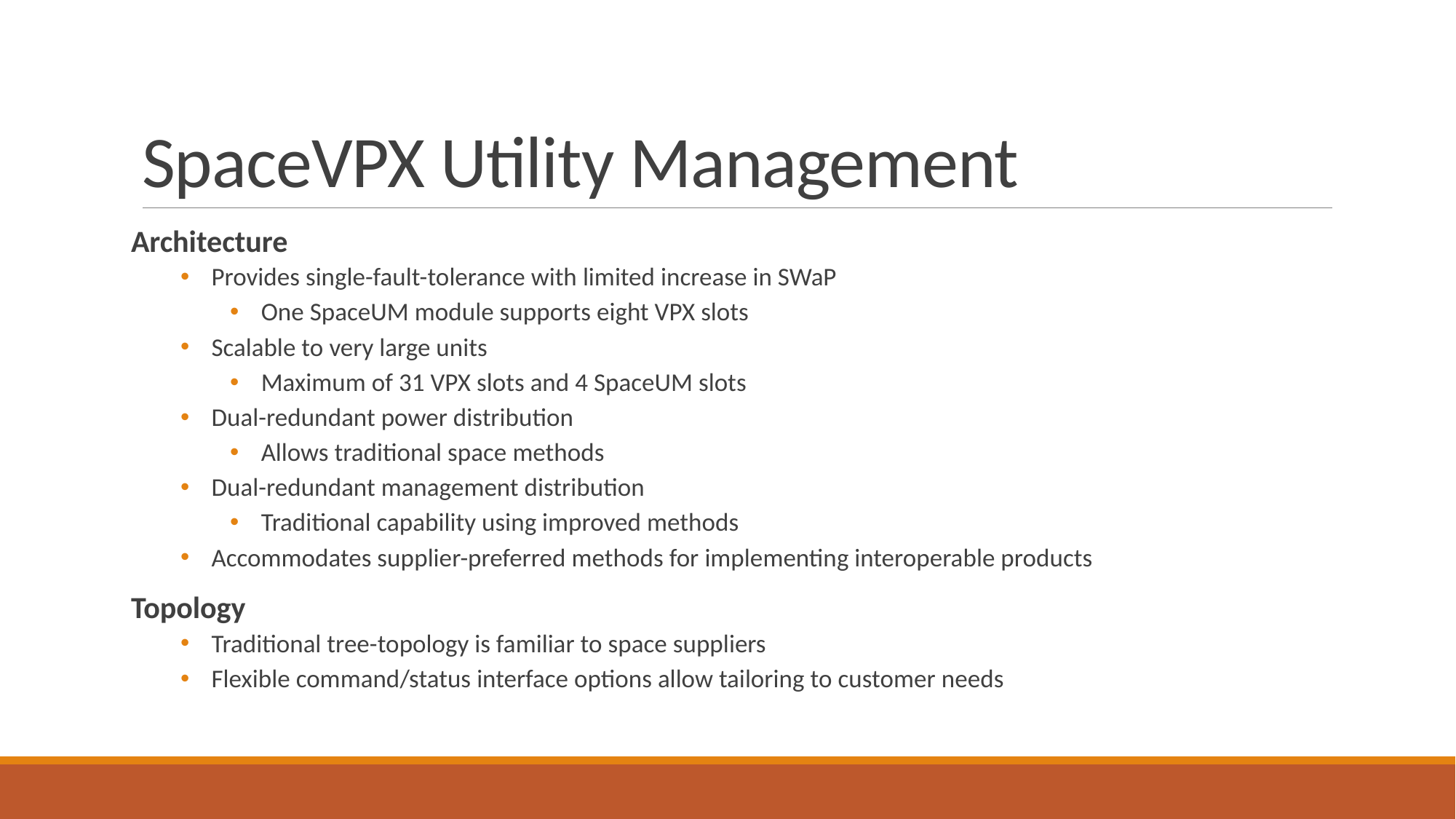

# SpaceVPX Utility Management
Architecture
Provides single-fault-tolerance with limited increase in SWaP
One SpaceUM module supports eight VPX slots
Scalable to very large units
Maximum of 31 VPX slots and 4 SpaceUM slots
Dual-redundant power distribution
Allows traditional space methods
Dual-redundant management distribution
Traditional capability using improved methods
Accommodates supplier-preferred methods for implementing interoperable products
Topology
Traditional tree-topology is familiar to space suppliers
Flexible command/status interface options allow tailoring to customer needs